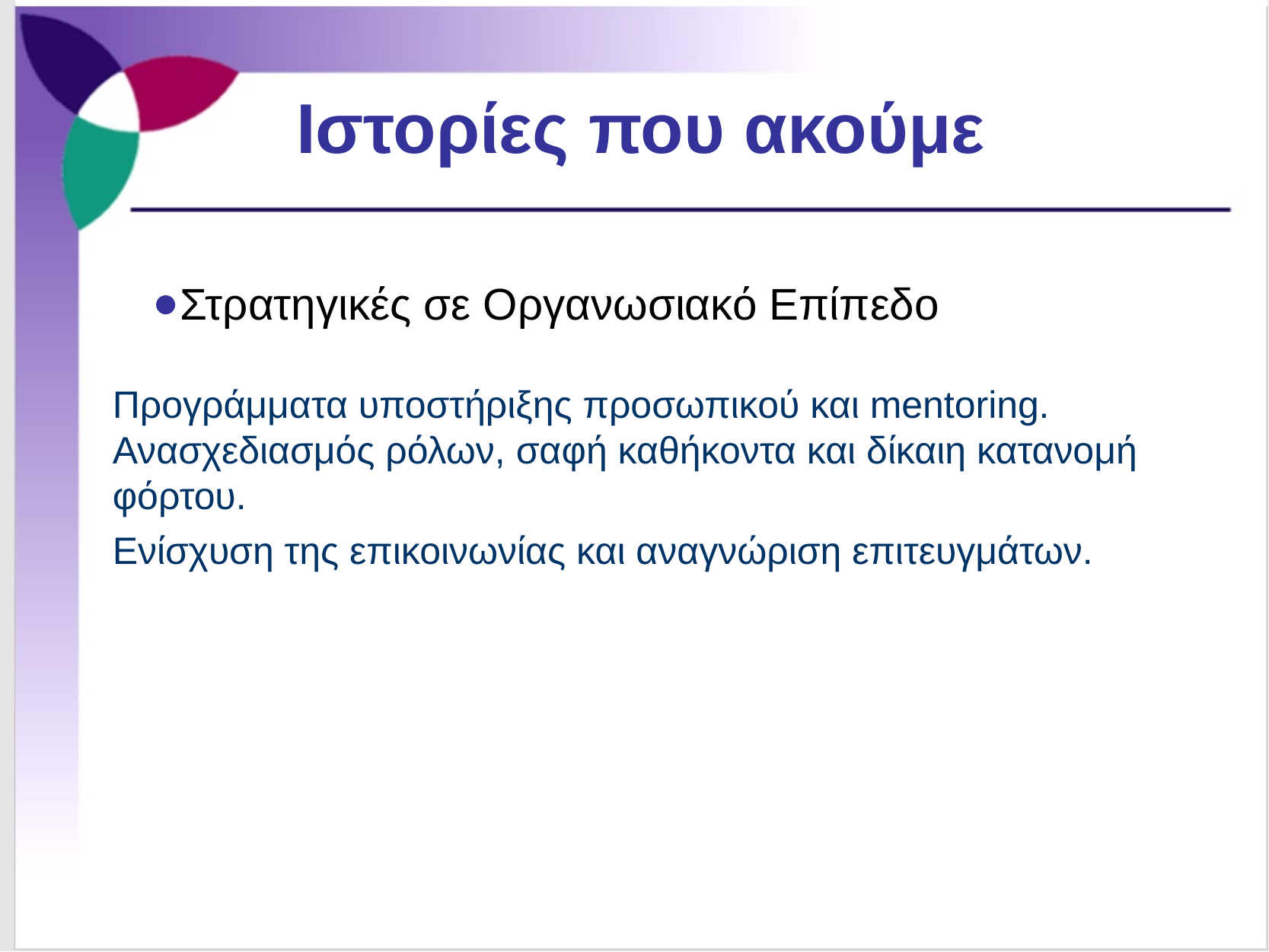

# Ιστορίες που ακούμε
Στρατηγικές σε Οργανωσιακό Επίπεδο
Προγράμματα υποστήριξης προσωπικού και mentoring.
Ανασχεδιασμός ρόλων, σαφή καθήκοντα και δίκαιη κατανομή φόρτου.
Ενίσχυση της επικοινωνίας και αναγνώριση επιτευγμάτων.